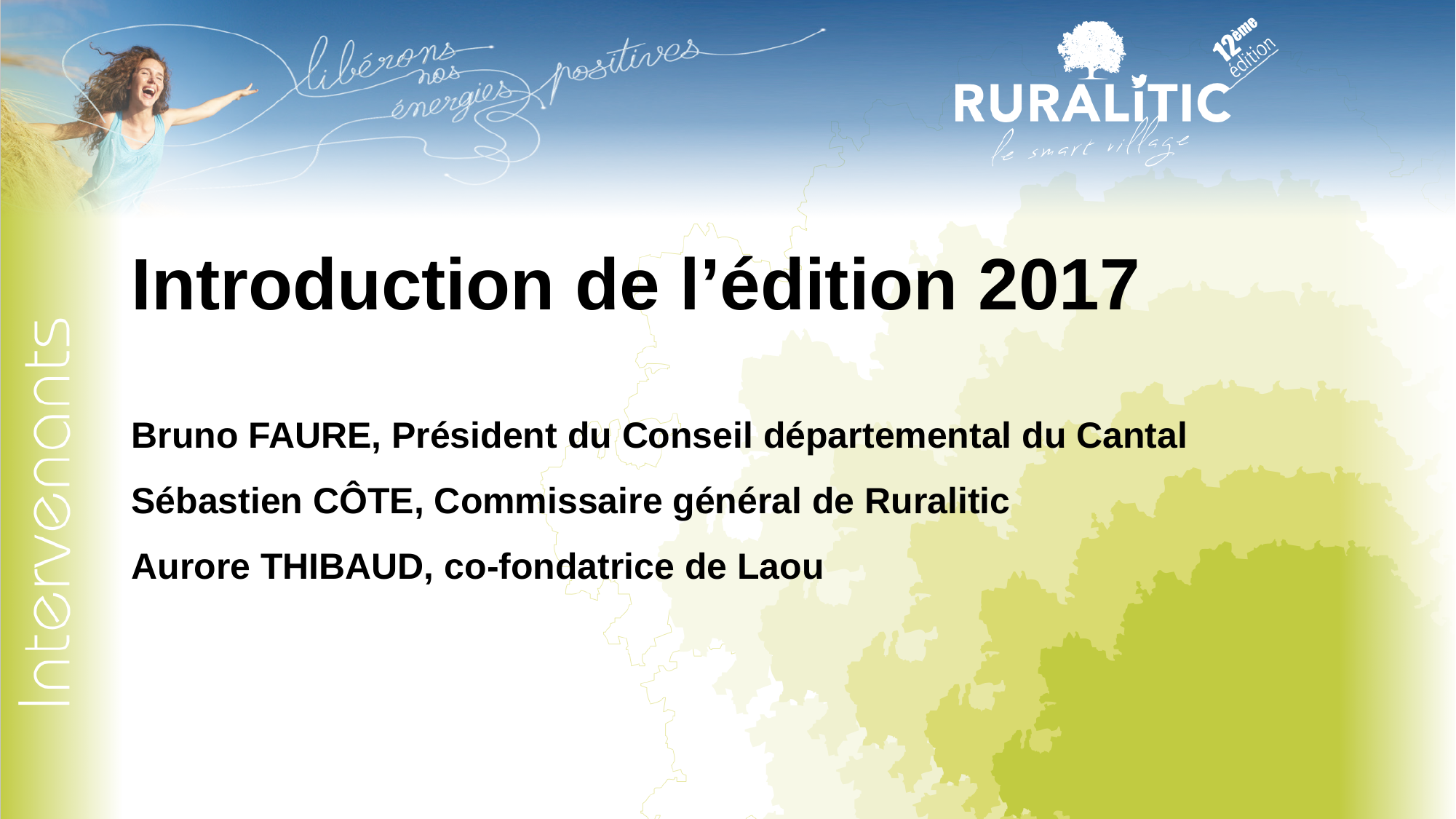

Introduction de l’édition 2017

Bruno FAURE, Président du Conseil départemental du Cantal
Sébastien CÔTE, Commissaire général de Ruralitic
Aurore THIBAUD, co-fondatrice de Laou